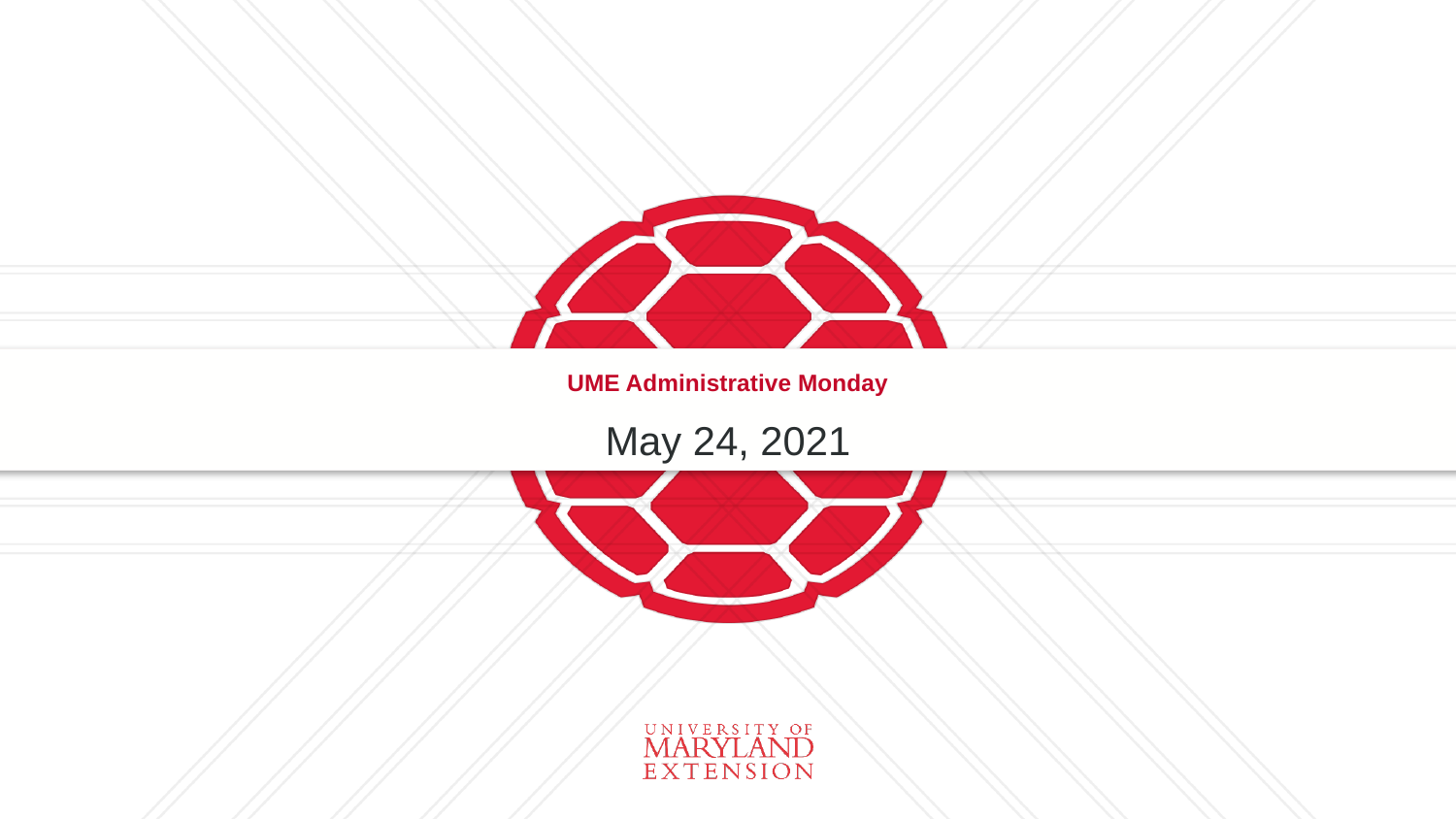

# UME Administrative Monday
May 24, 2021